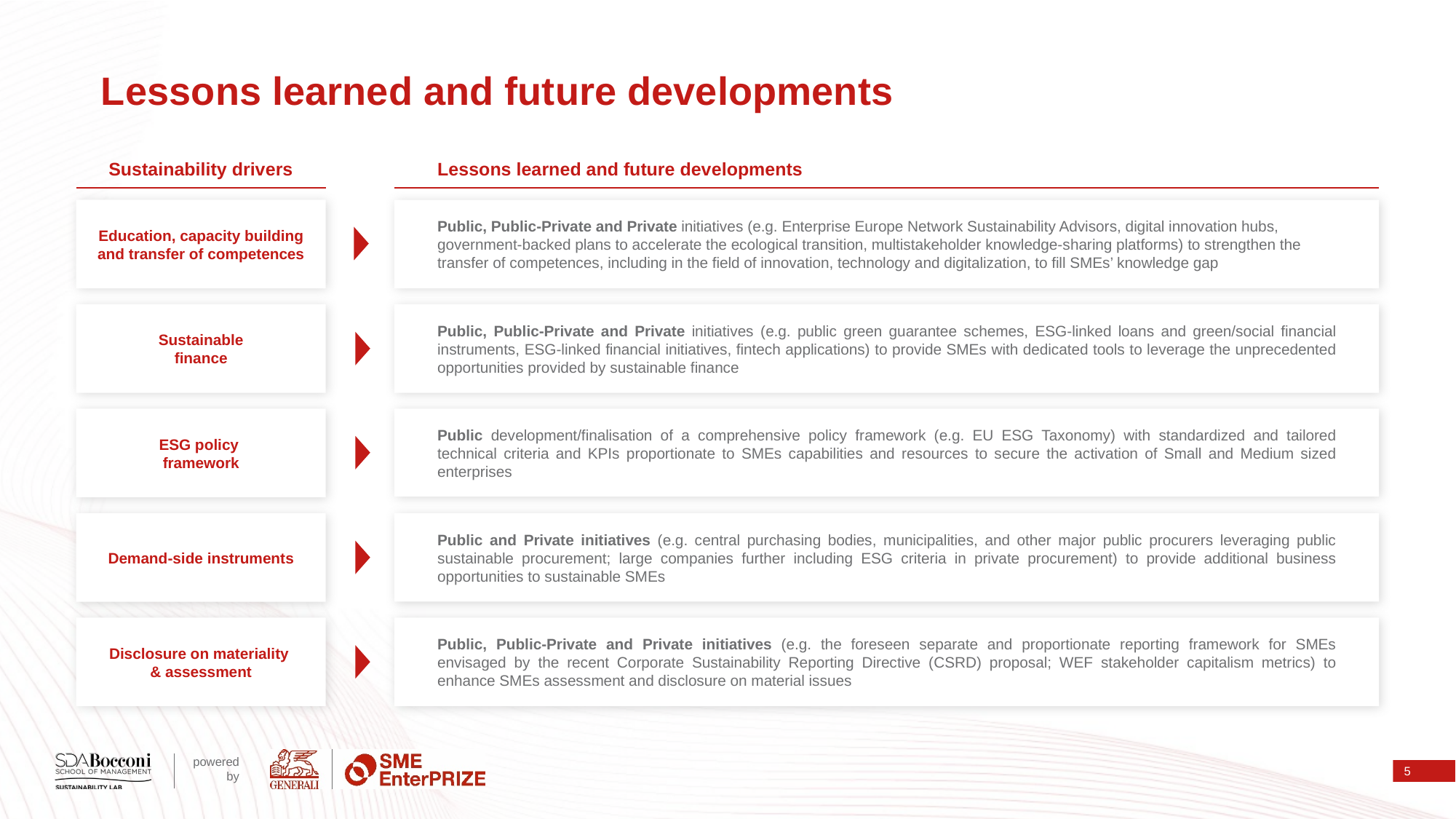

Lessons learned and future developments
Sustainability drivers
Lessons learned and future developments
Education, capacity building and transfer of competences
Public, Public-Private and Private initiatives (e.g. Enterprise Europe Network Sustainability Advisors, digital innovation hubs, government-backed plans to accelerate the ecological transition, multistakeholder knowledge-sharing platforms) to strengthen the transfer of competences, including in the field of innovation, technology and digitalization, to fill SMEs’ knowledge gap

Sustainable
finance
Public, Public-Private and Private initiatives (e.g. public green guarantee schemes, ESG-linked loans and green/social financial instruments, ESG-linked financial initiatives, fintech applications) to provide SMEs with dedicated tools to leverage the unprecedented opportunities provided by sustainable finance

ESG policy
framework
Public development/finalisation of a comprehensive policy framework (e.g. EU ESG Taxonomy) with standardized and tailored technical criteria and KPIs proportionate to SMEs capabilities and resources to secure the activation of Small and Medium sized enterprises

Demand-side instruments
Public and Private initiatives (e.g. central purchasing bodies, municipalities, and other major public procurers leveraging public sustainable procurement; large companies further including ESG criteria in private procurement) to provide additional business opportunities to sustainable SMEs

Disclosure on materiality
& assessment
Public, Public-Private and Private initiatives (e.g. the foreseen separate and proportionate reporting framework for SMEs envisaged by the recent Corporate Sustainability Reporting Directive (CSRD) proposal; WEF stakeholder capitalism metrics) to enhance SMEs assessment and disclosure on material issues

5